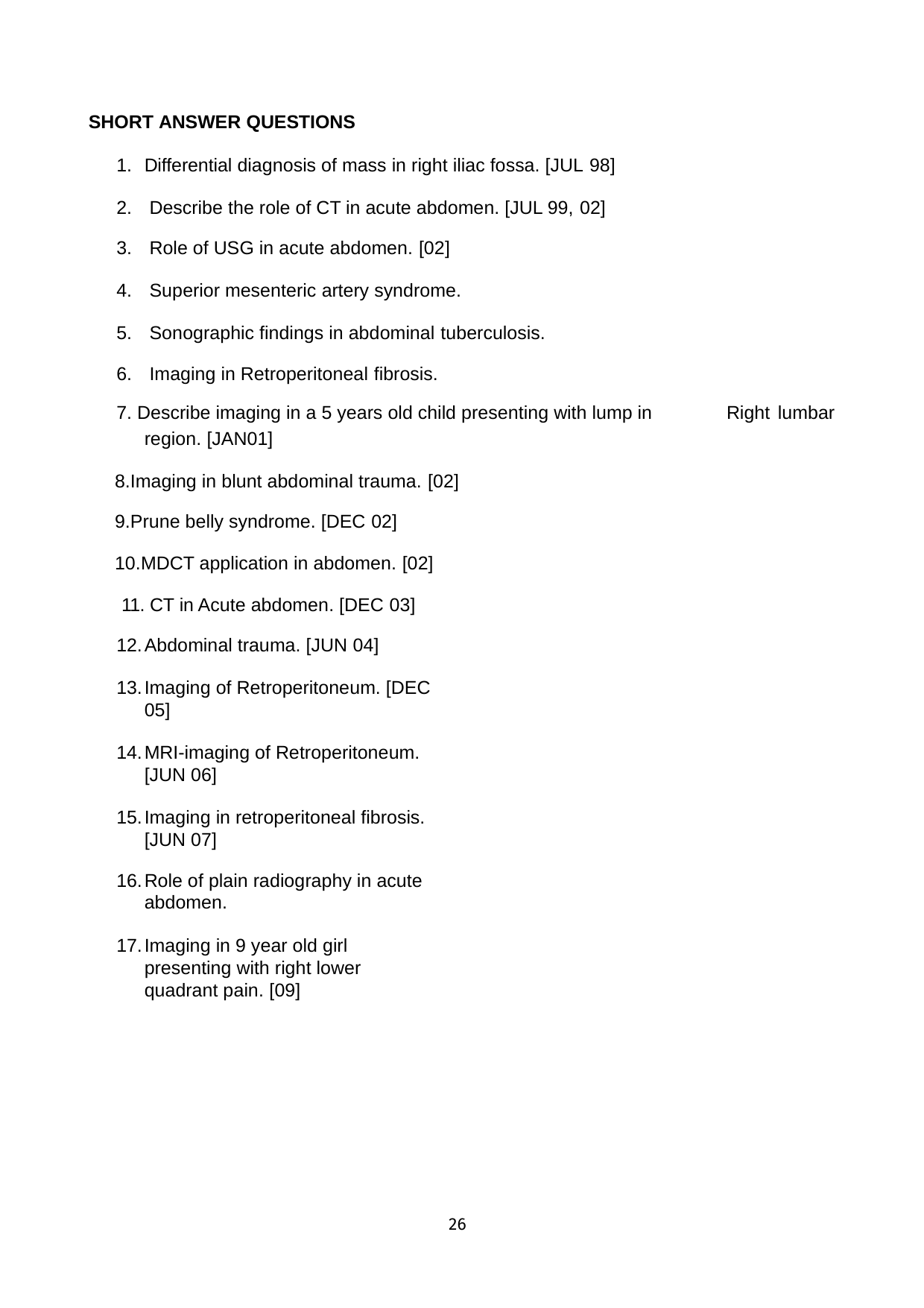

SHORT ANSWER QUESTIONS

Differential diagnosis of mass in right iliac fossa. [JUL 98]

Describe the role of CT in acute abdomen. [JUL 99, 02]
Role of USG in acute abdomen. [02]

Superior mesenteric artery syndrome.

Sonographic findings in abdominal tuberculosis.
Imaging in Retroperitoneal fibrosis.
7. Describe imaging in a 5 years old child presenting with lump in  region. [JAN01]
Right lumbar
Imaging in blunt abdominal trauma. [02]
Prune belly syndrome. [DEC 02]
MDCT application in abdomen. [02]  11. CT in Acute abdomen. [DEC 03]
Abdominal trauma. [JUN 04]

Imaging of Retroperitoneum. [DEC 05]

MRI-imaging of Retroperitoneum. [JUN 06]

Imaging in retroperitoneal fibrosis. [JUN 07]
Role of plain radiography in acute abdomen.

Imaging in 9 year old girl presenting with right lower quadrant pain. [09]
26